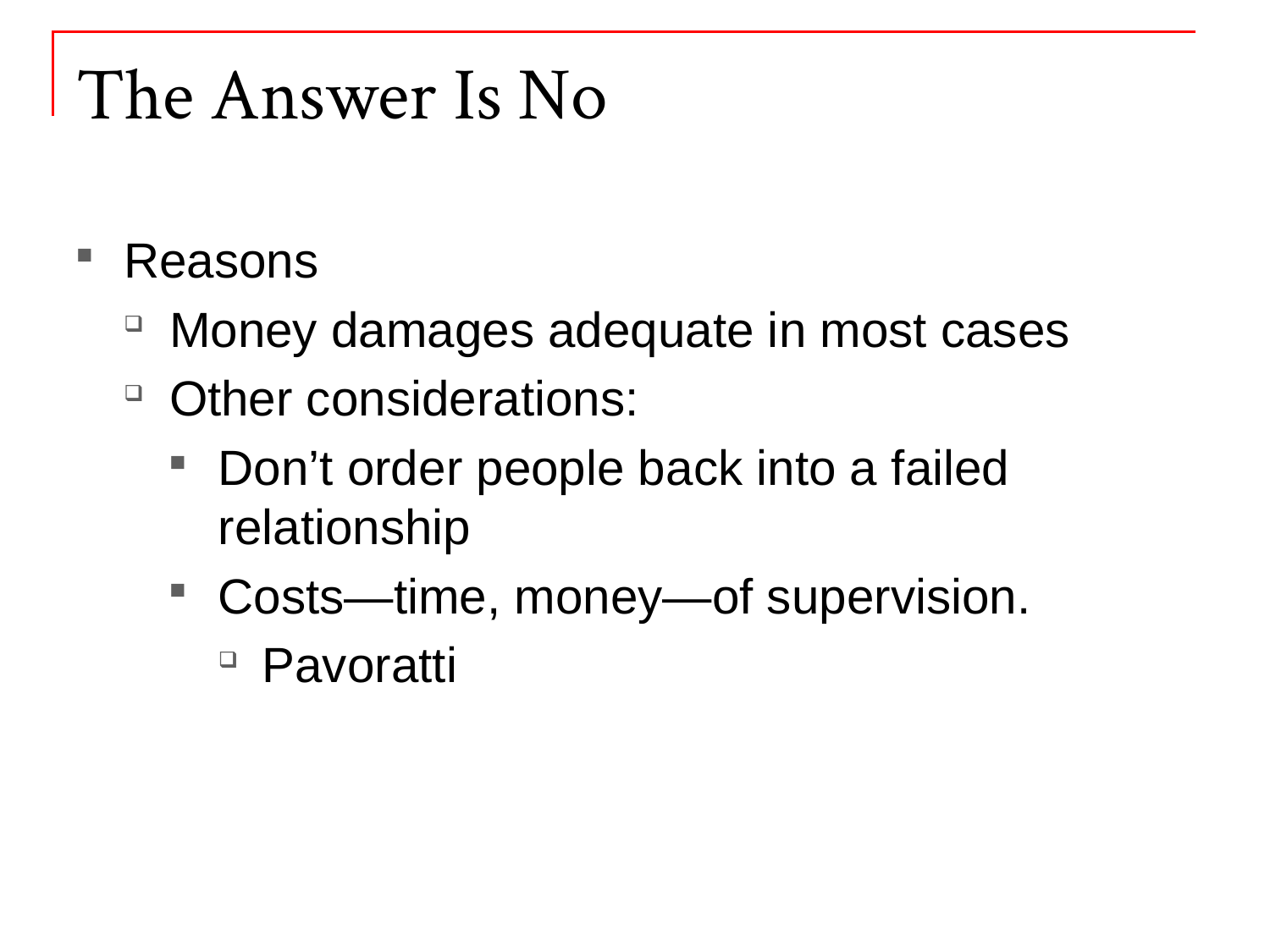

# The Answer Is No
Reasons
Money damages adequate in most cases
Other considerations:
Don’t order people back into a failed relationship
Costs—time, money—of supervision.
Pavoratti